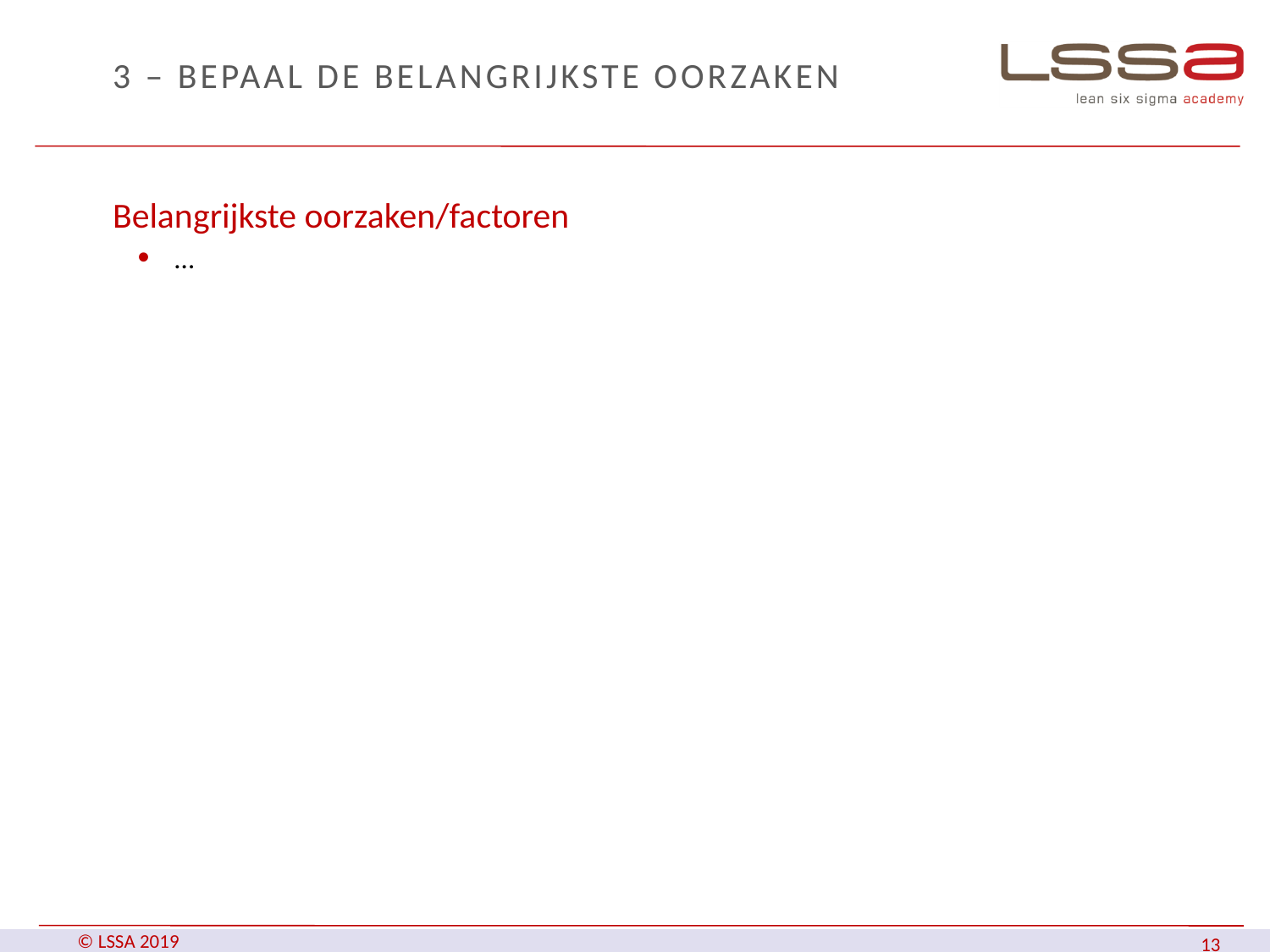

# 3 – Bepaal de belangrijkste oorzaken
Belangrijkste oorzaken/factoren
…